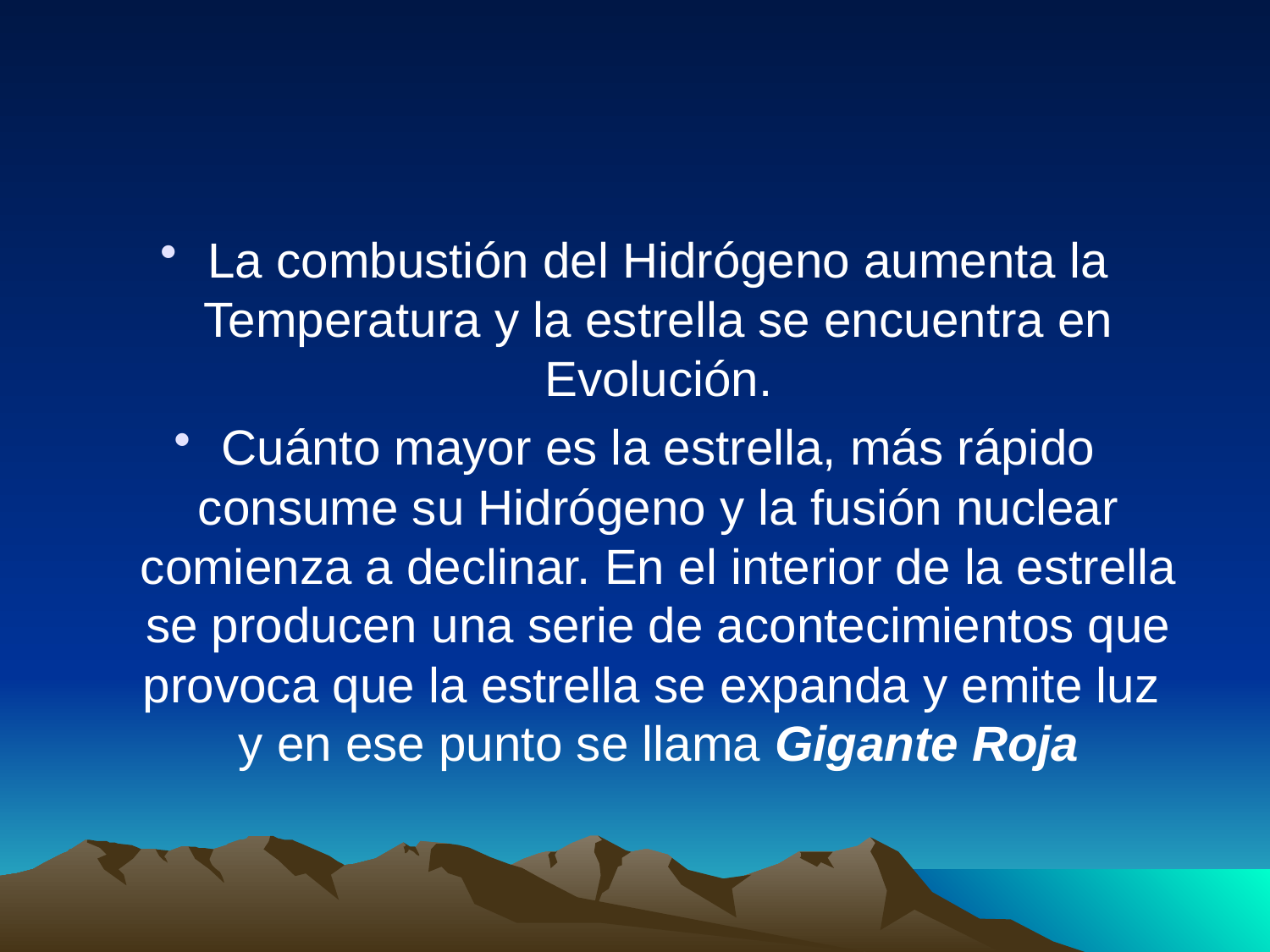

#
La combustión del Hidrógeno aumenta la Temperatura y la estrella se encuentra en Evolución.
Cuánto mayor es la estrella, más rápido consume su Hidrógeno y la fusión nuclear comienza a declinar. En el interior de la estrella se producen una serie de acontecimientos que provoca que la estrella se expanda y emite luz  y en ese punto se llama Gigante Roja